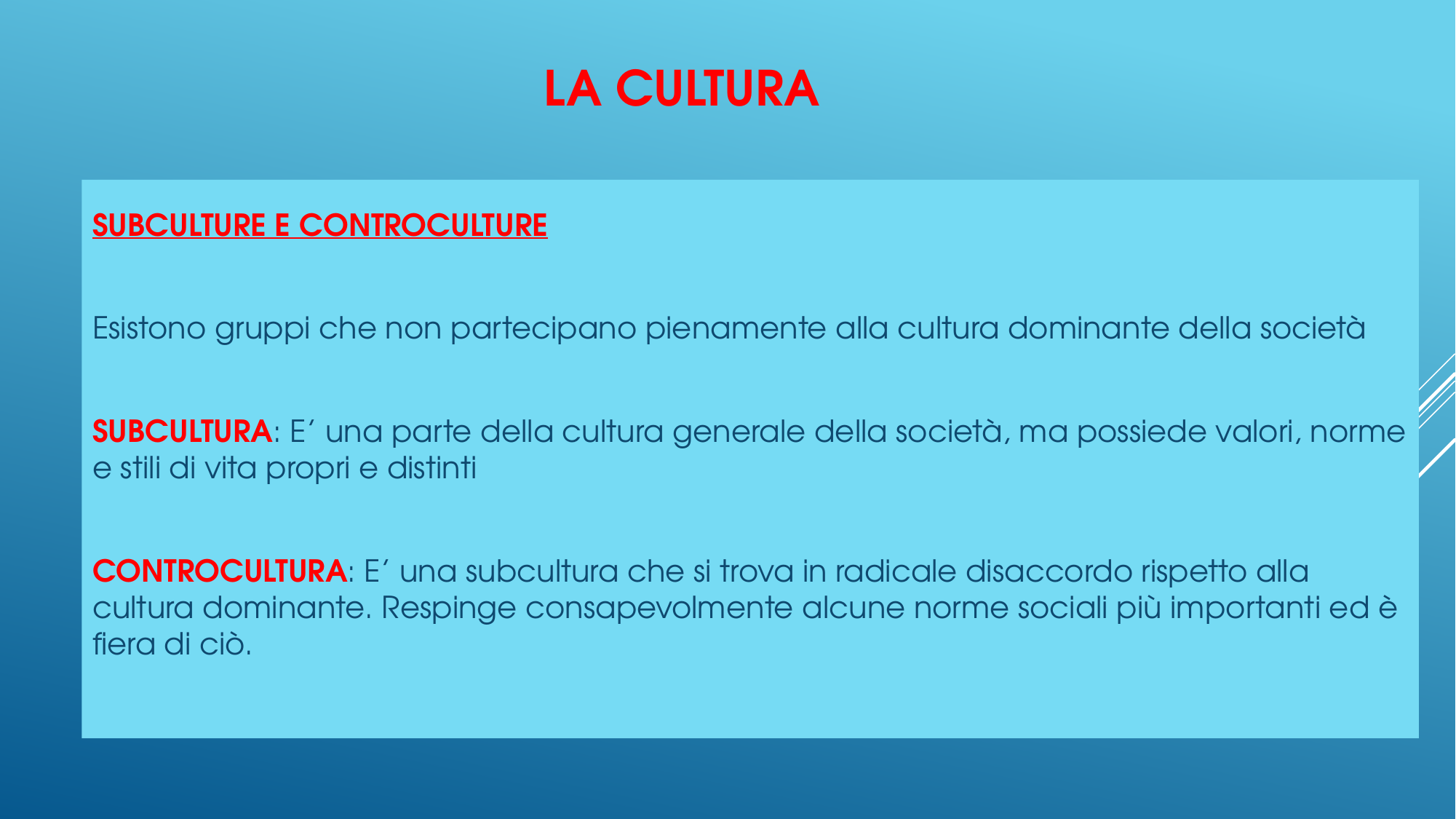

# La cultura
SUBCULTURE E CONTROCULTURE

Esistono gruppi che non partecipano pienamente alla cultura dominante della società

SUBCULTURA: E’ una parte della cultura generale della società, ma possiede valori, norme e stili di vita propri e distinti

CONTROCULTURA: E’ una subcultura che si trova in radicale disaccordo rispetto alla cultura dominante. Respinge consapevolmente alcune norme sociali più importanti ed è fiera di ciò.